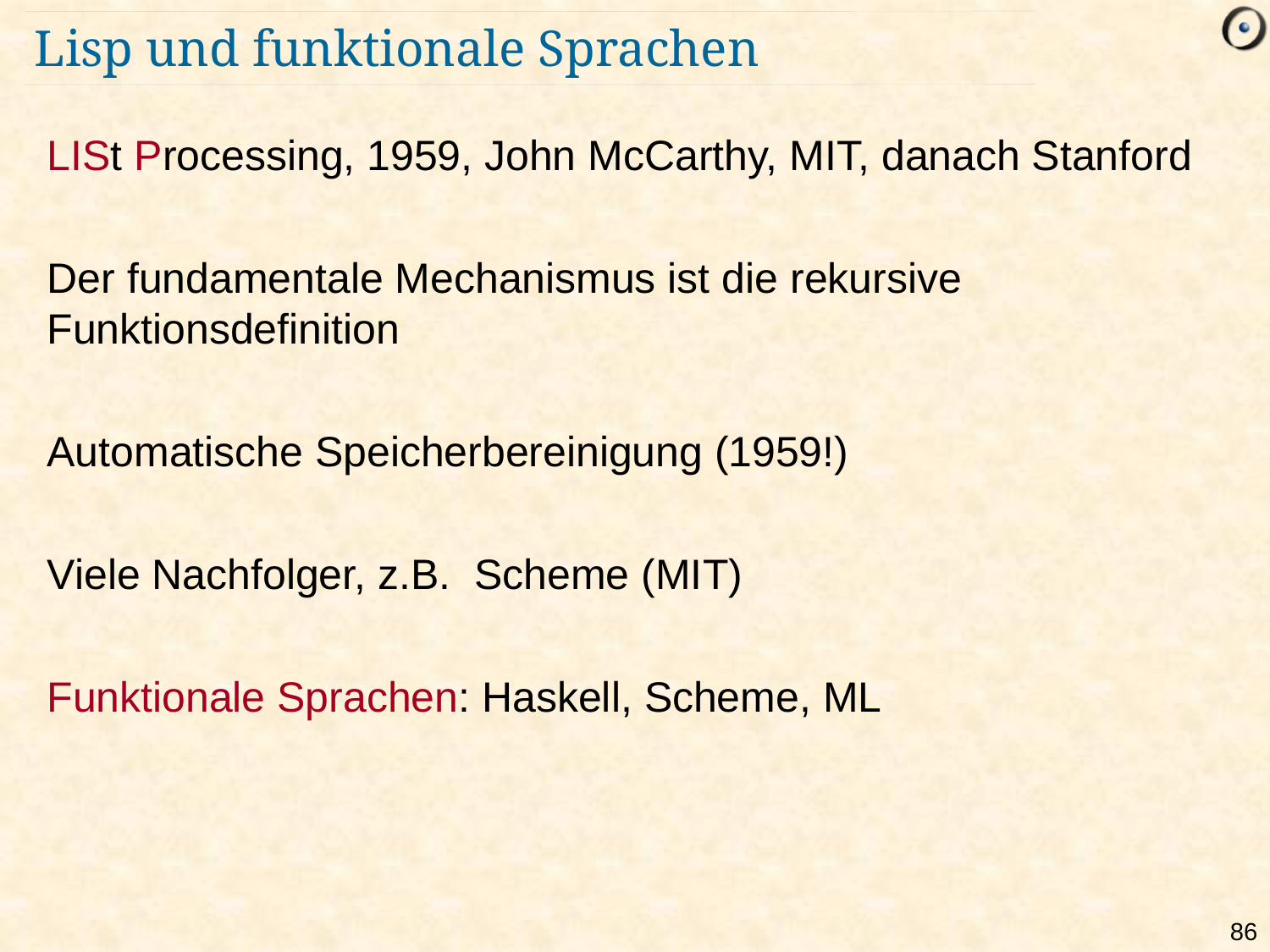

# Lisp und funktionale Sprachen
LISt Processing, 1959, John McCarthy, MIT, danach Stanford

Der fundamentale Mechanismus ist die rekursive Funktionsdefinition

Automatische Speicherbereinigung (1959!)

Viele Nachfolger, z.B.  Scheme (MIT)

Funktionale Sprachen: Haskell, Scheme, ML